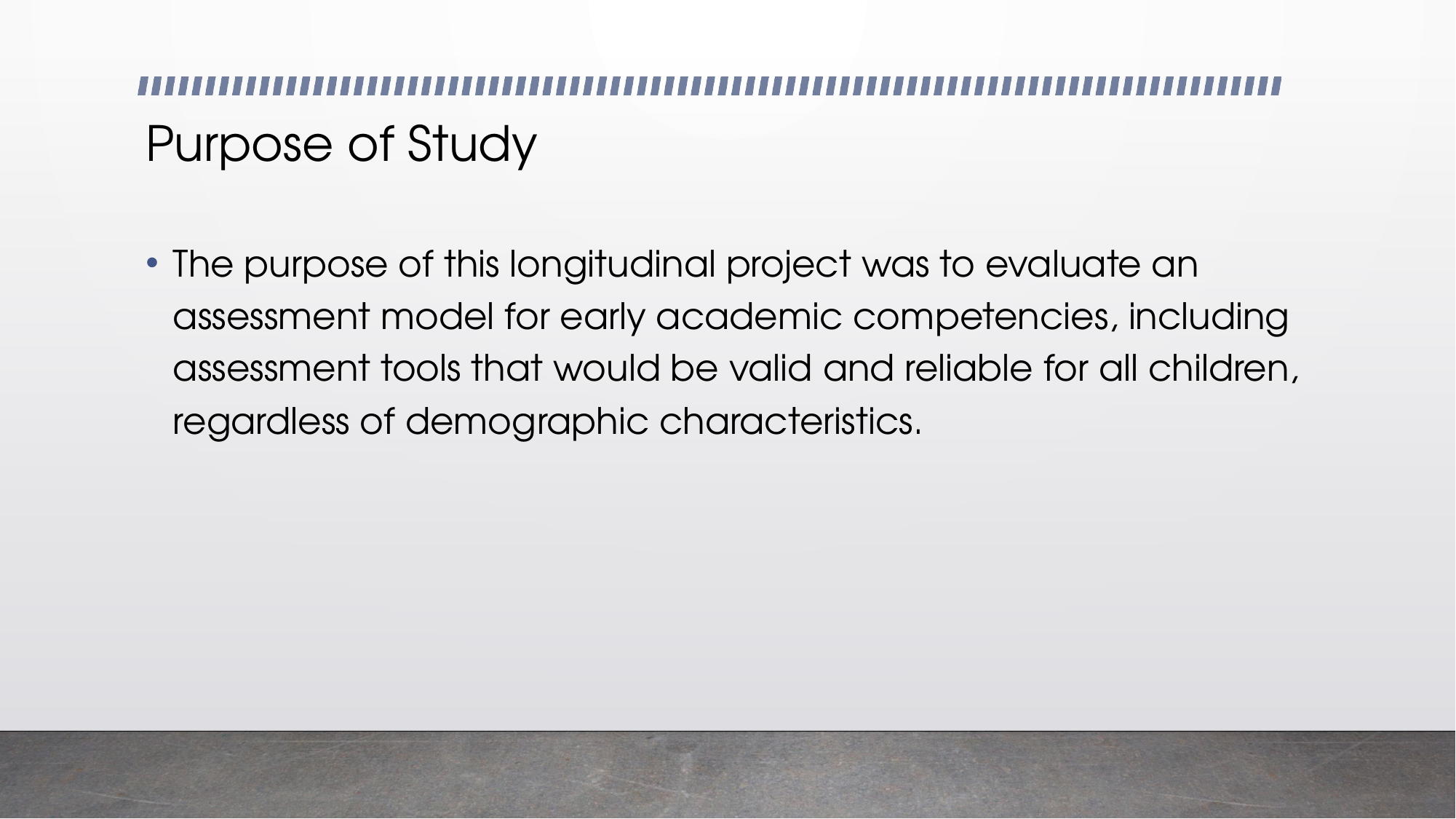

# Purpose of Study
The purpose of this longitudinal project was to evaluate an assessment model for early academic competencies, including assessment tools that would be valid and reliable for all children, regardless of demographic characteristics.